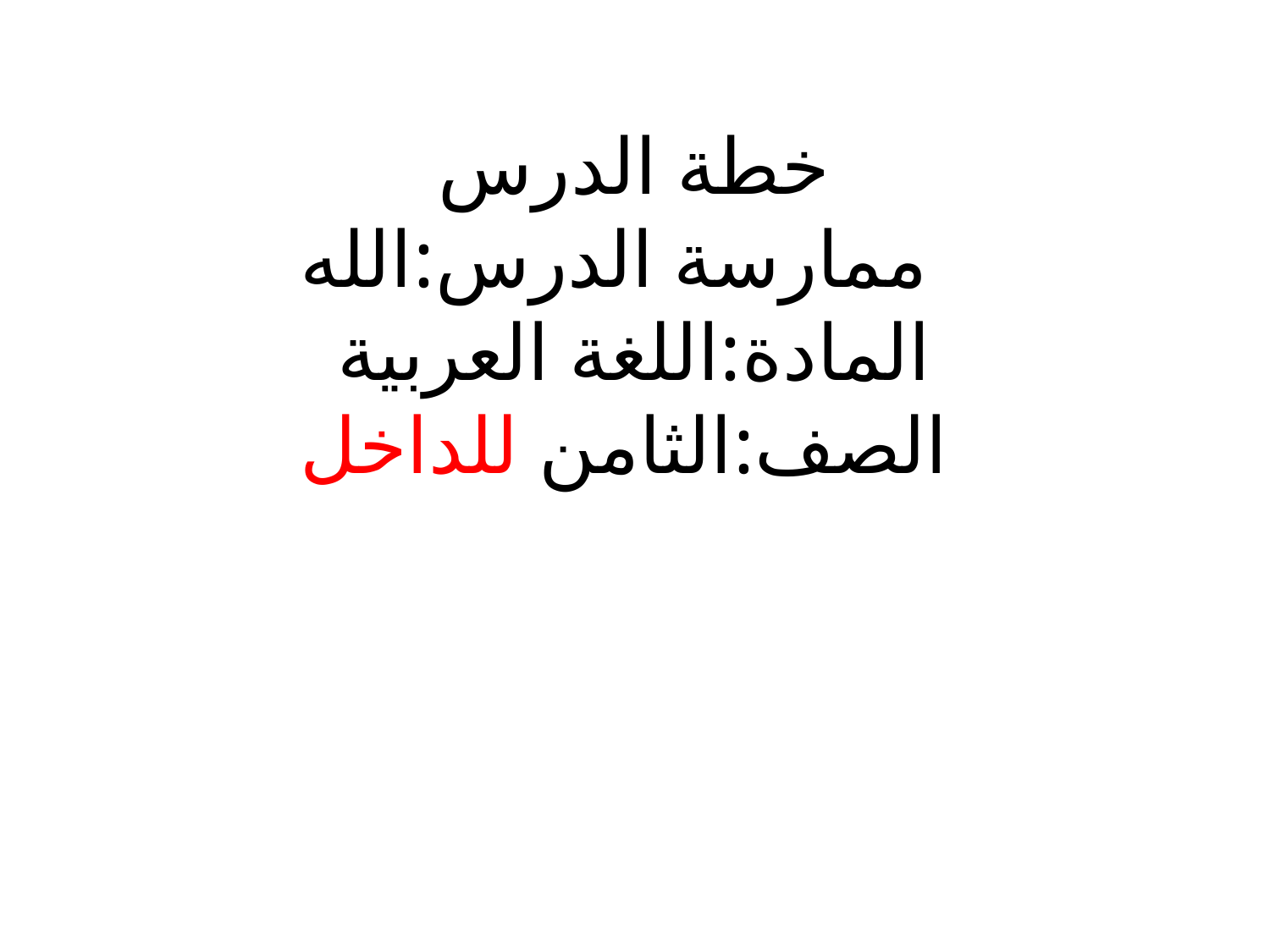

# خطة الدرس ممارسة الدرس:الله المادة:اللغة العربية الصف:الثامن للداخل